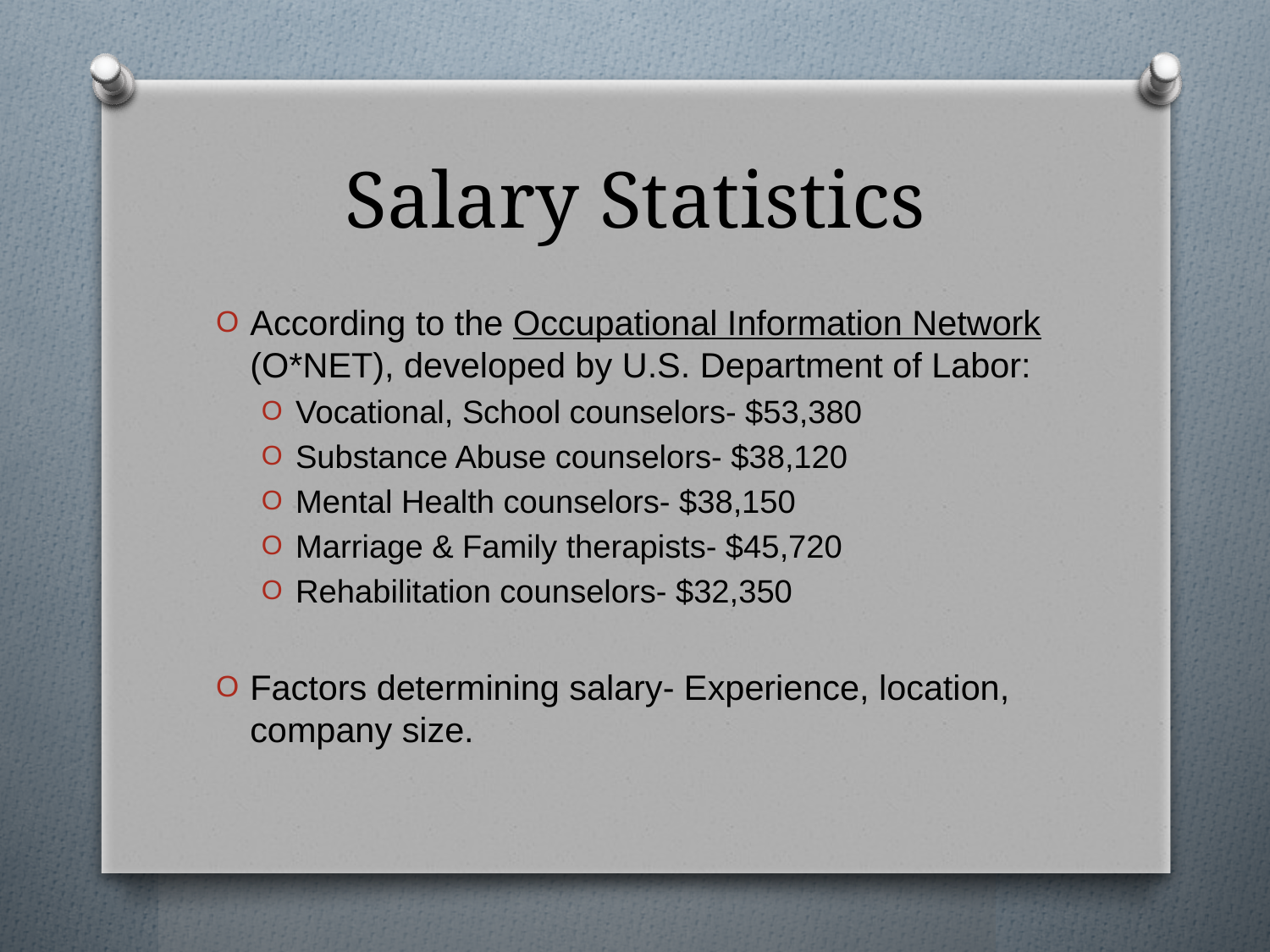

# Salary Statistics
According to the Occupational Information Network (O*NET), developed by U.S. Department of Labor:
Vocational, School counselors- $53,380
Substance Abuse counselors- $38,120
Mental Health counselors- $38,150
Marriage & Family therapists- $45,720
Rehabilitation counselors- $32,350

Factors determining salary- Experience, location, company size.